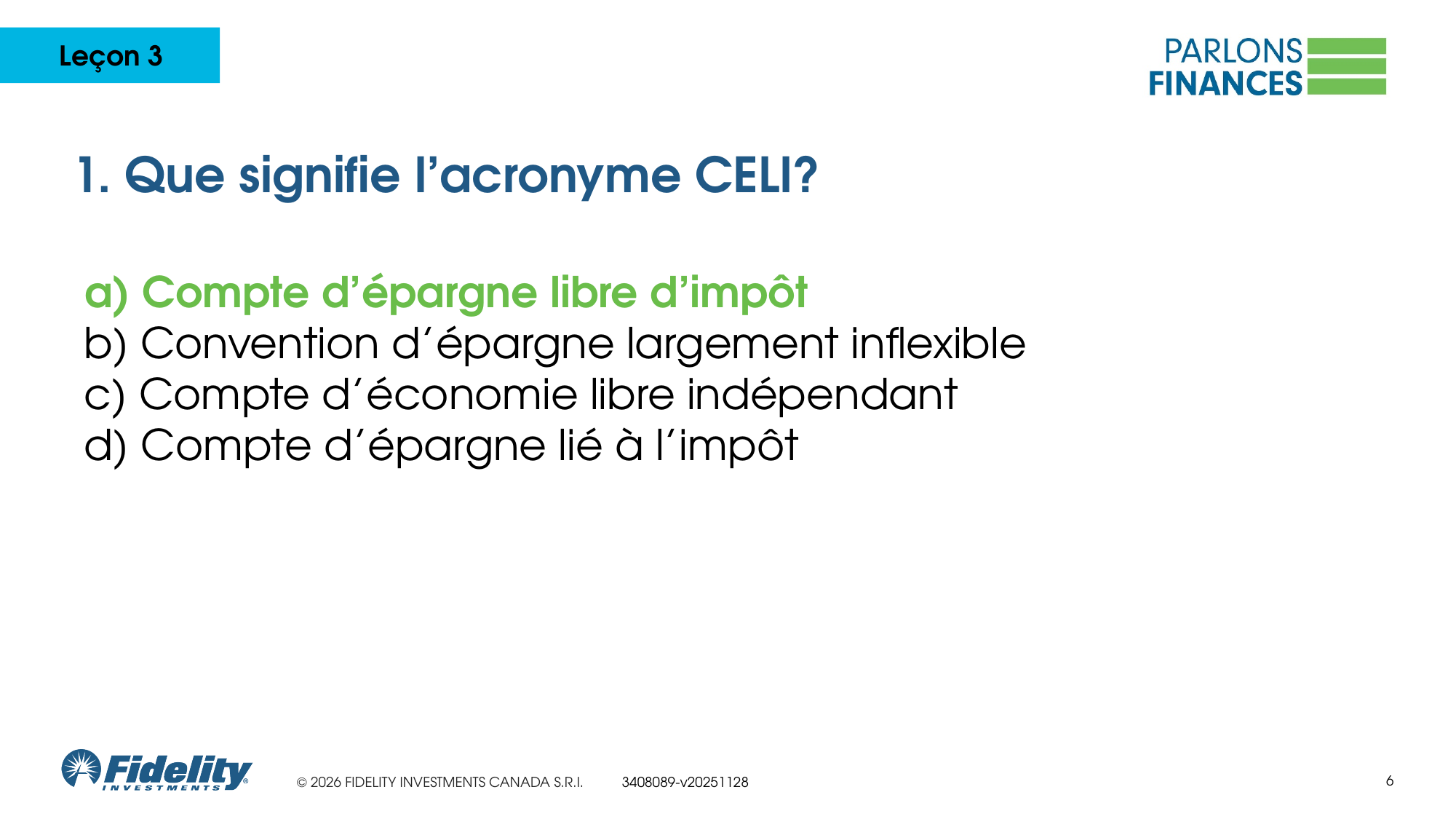

# 1. Que signifie l’acronyme CELI?
 a) Compte d’épargne libre d’impôt
 b) Convention d’épargne largement inflexible
 c) Compte d’économie libre indépendant
 d) Compte d’épargne lié à l’impôt
6